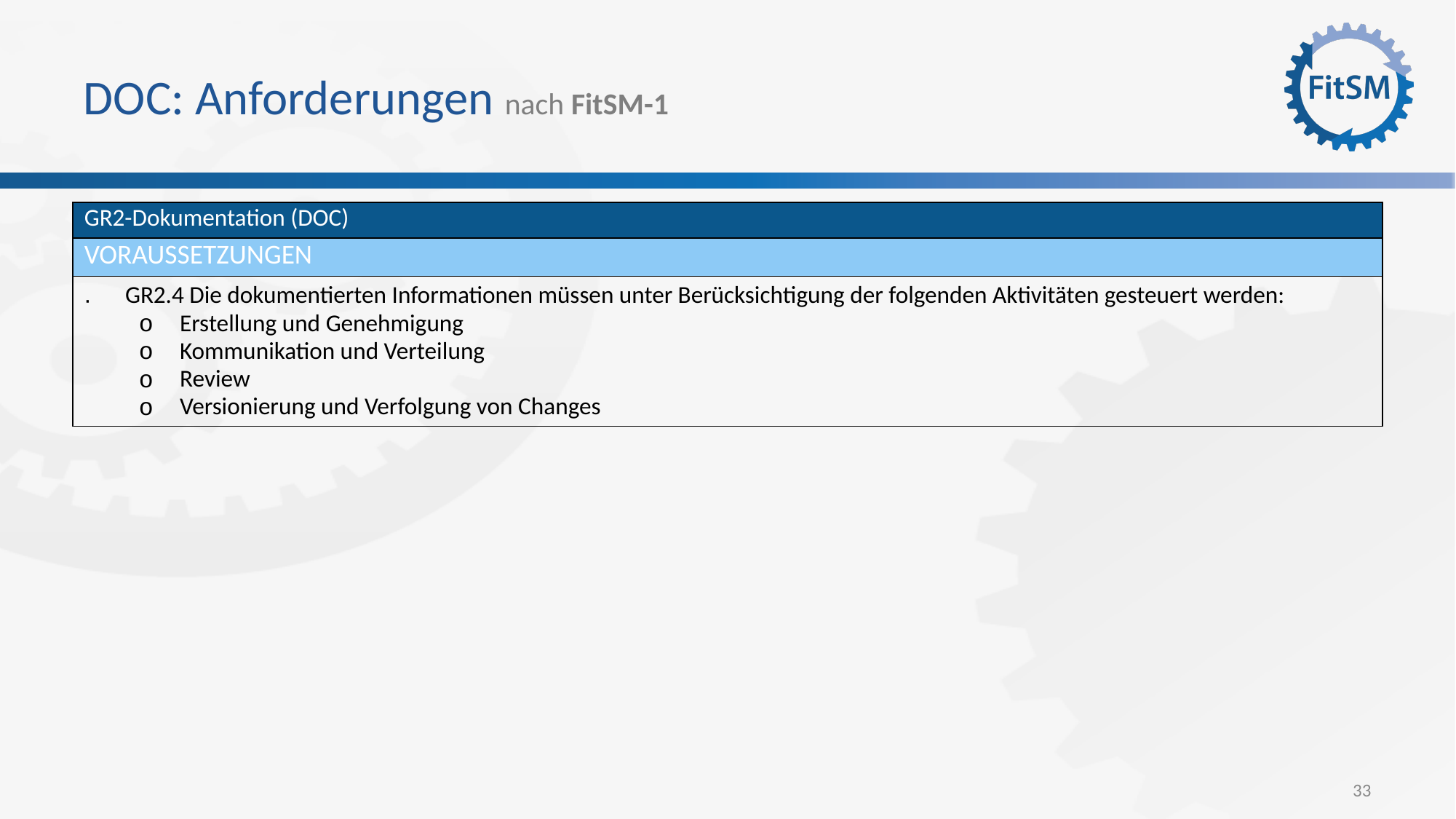

# DOC: Anforderungen nach FitSM-1
| GR2-Dokumentation (DOC) |
| --- |
| VORAUSSETZUNGEN |
| GR2.4 Die dokumentierten Informationen müssen unter Berücksichtigung der folgenden Aktivitäten gesteuert werden: Erstellung und Genehmigung Kommunikation und Verteilung Review Versionierung und Verfolgung von Changes |
33